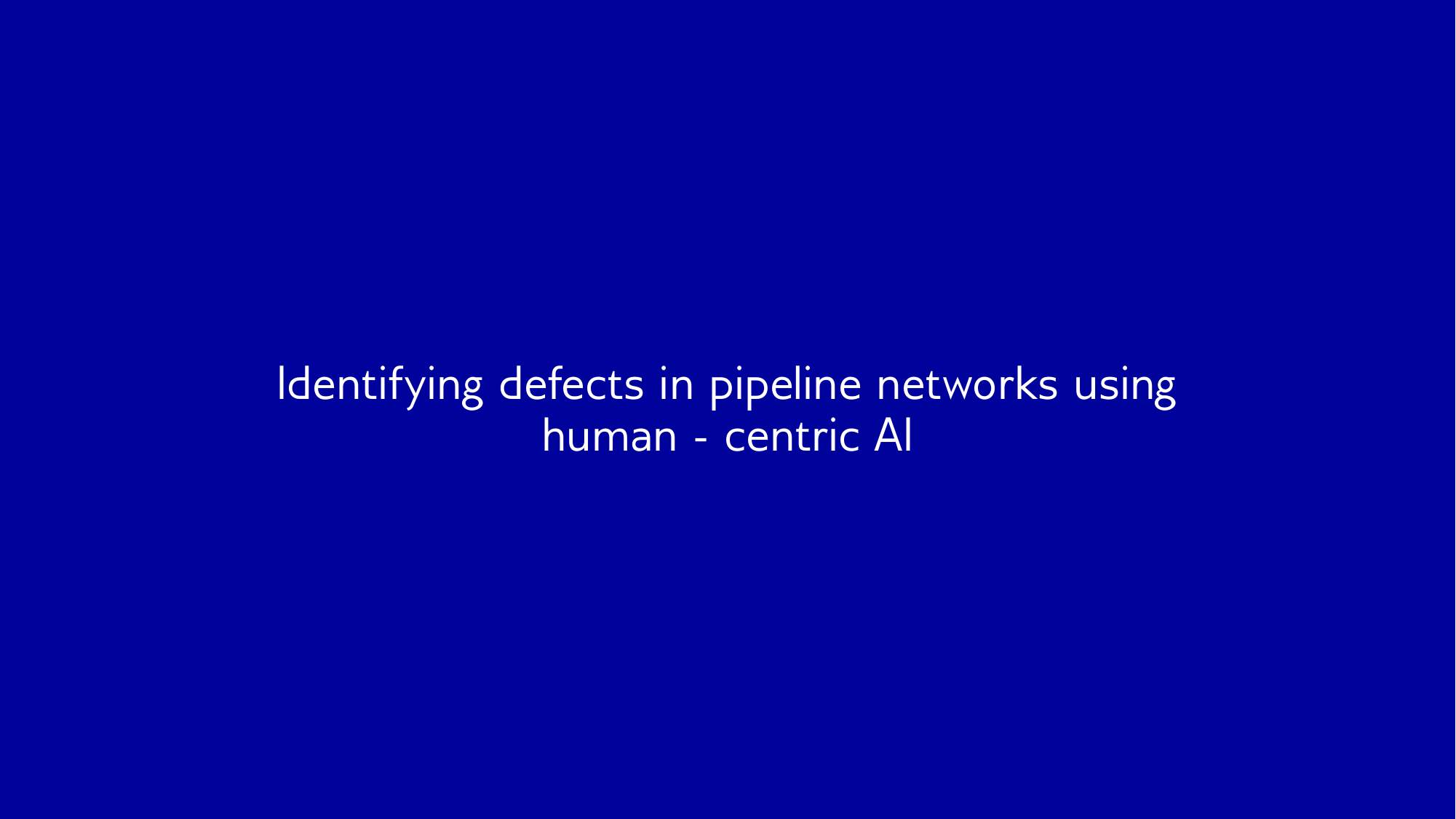

# Identifying defects in pipeline networks using human - centric AI